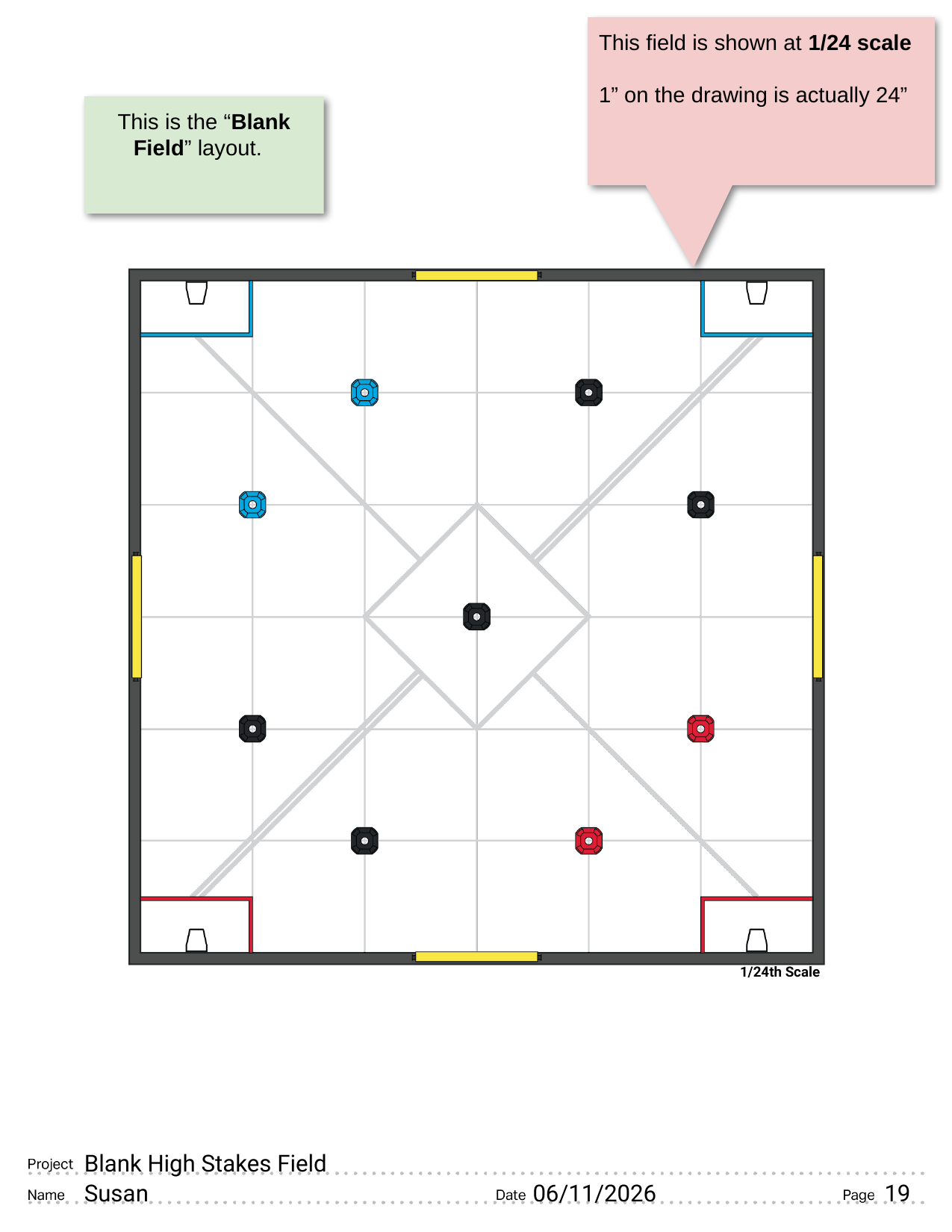

This field is shown at 1/24 scale

1” on the drawing is actually 24”
This is the “Blank Field” layout.

# Blank High Stakes Field
06/11/2026
19
Susan